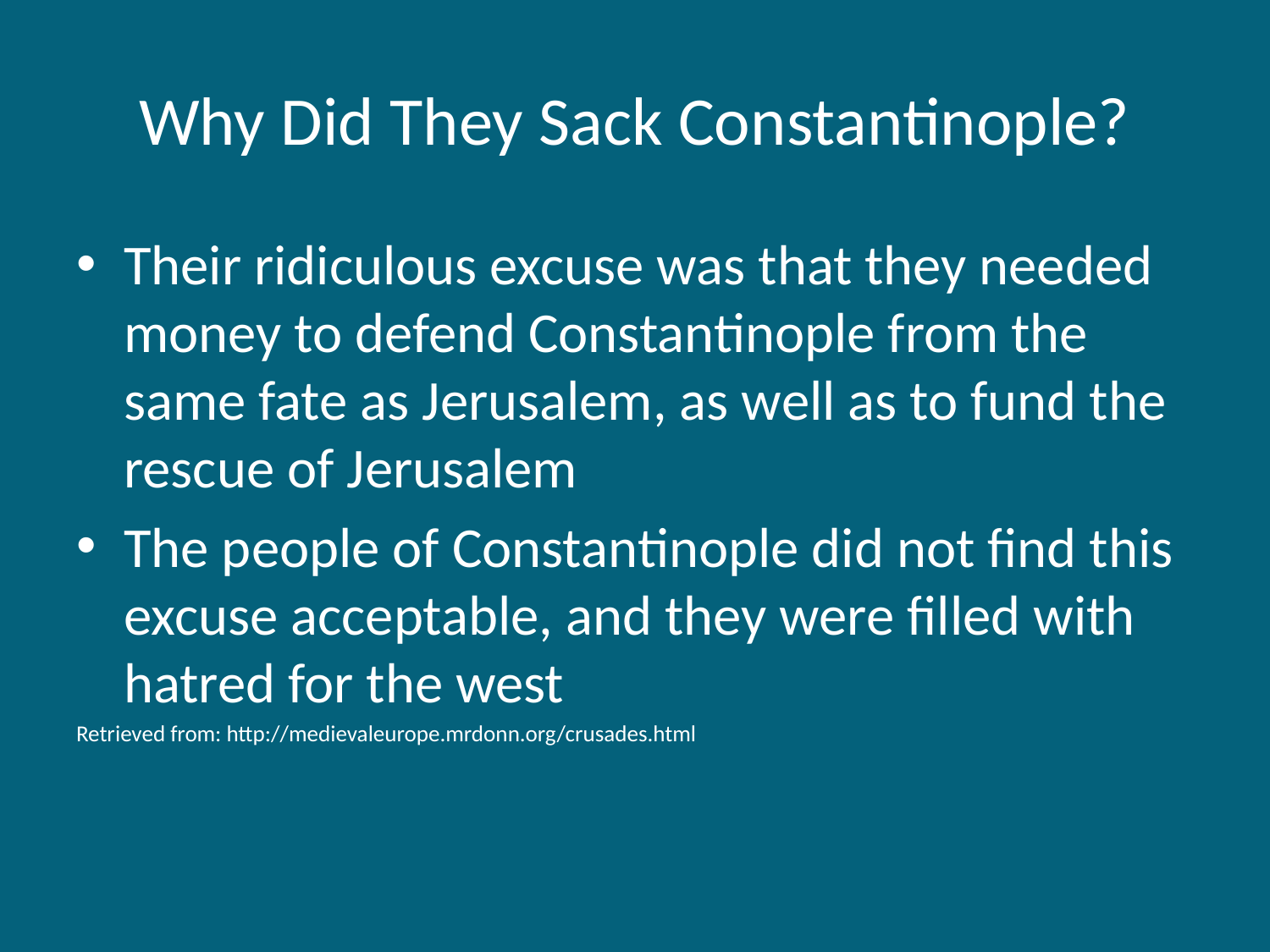

# Why Did They Sack Constantinople?
Their ridiculous excuse was that they needed money to defend Constantinople from the same fate as Jerusalem, as well as to fund the rescue of Jerusalem
The people of Constantinople did not find this excuse acceptable, and they were filled with hatred for the west
Retrieved from: http://medievaleurope.mrdonn.org/crusades.html